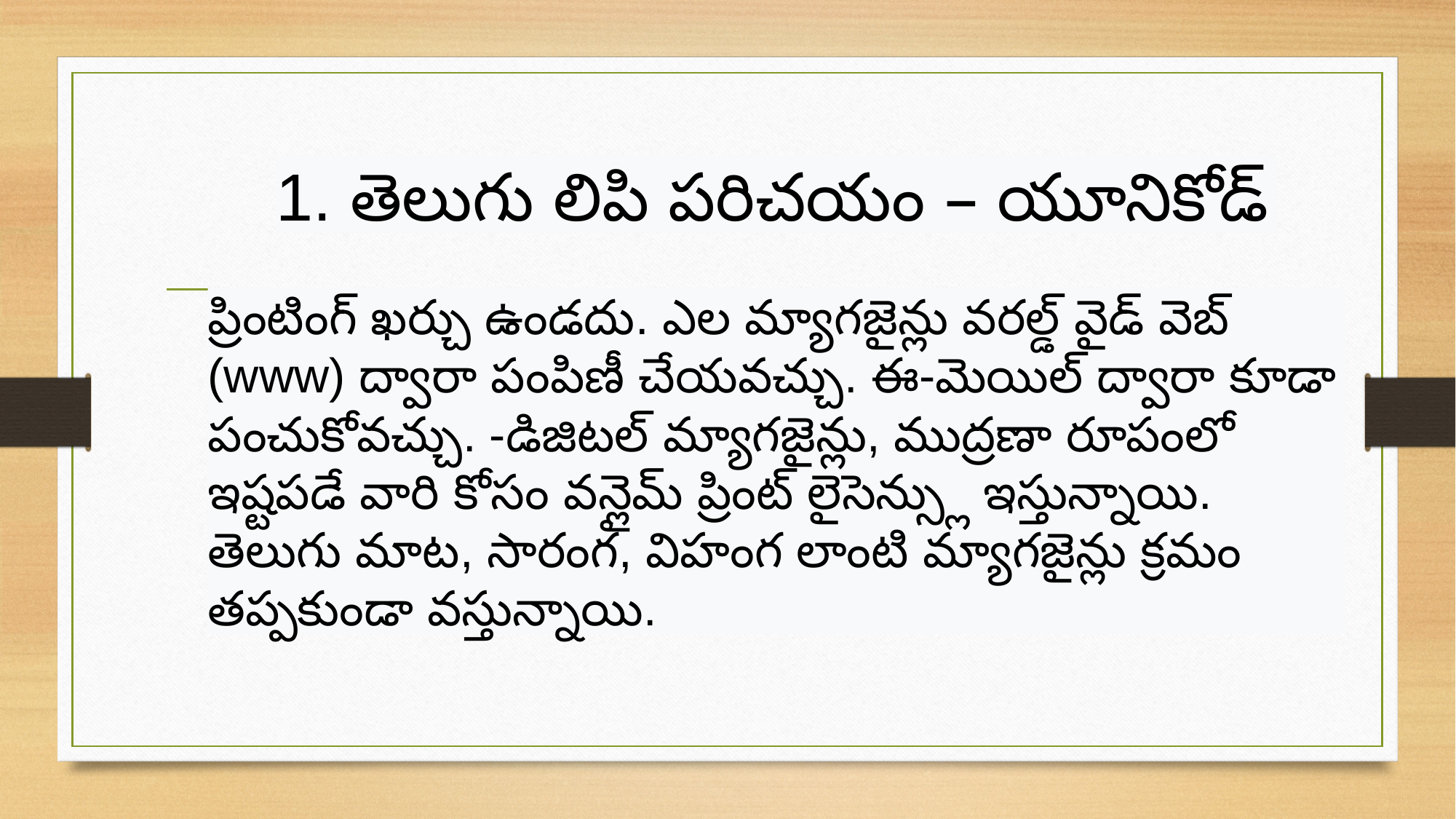

1. తెలుగు లిపి పరిచయం – యూనికోడ్
ప్రింటింగ్ ఖర్చు ఉండదు. ఎల మ్యాగజైన్లు వరల్డ్ వైడ్ వెబ్ (www) ద్వారా పంపిణీ చేయవచ్చు. ఈ-మెయిల్ ద్వారా కూడా పంచుకోవచ్చు. -డిజిటల్ మ్యాగజైన్లు, ముద్రణా రూపంలో ఇష్టపడే వారి కోసం వన్లైమ్ ప్రింట్ లైసెన్స్లు ఇస్తున్నాయి. తెలుగు మాట, సారంగ, విహంగ లాంటి మ్యాగజైన్లు క్రమం తప్పకుండా వస్తున్నాయి.